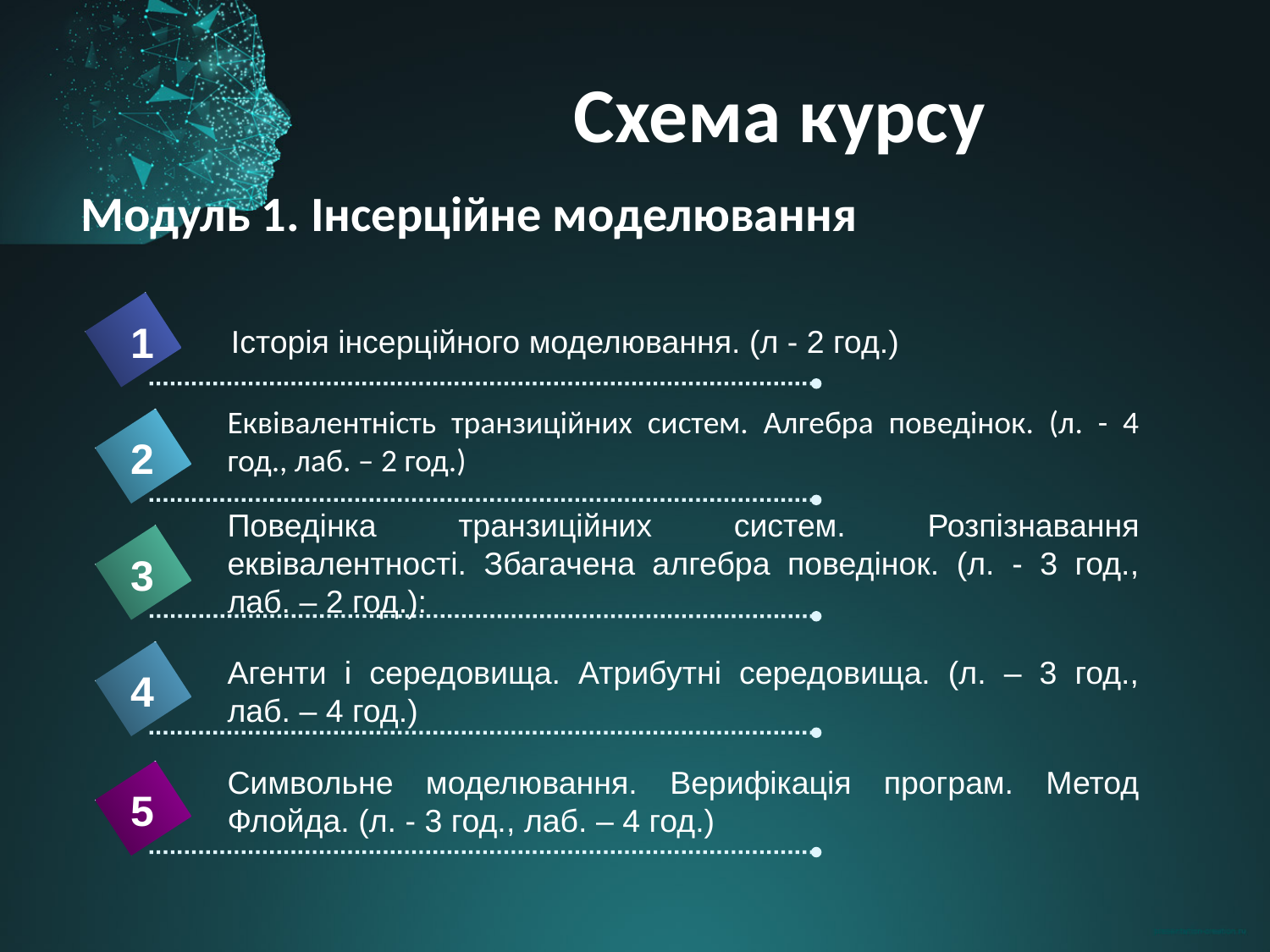

# Схема курсу
Модуль 1. Інсерційне моделювання

1
Історія інсерційного моделювання. (л - 2 год.)

Еквівалентність транзиційних систем. Алгебра поведінок. (л. - 4 год., лаб. – 2 год.)

2
Поведінка транзиційних систем. Розпізнавання еквівалентності. Збагачена алгебра поведінок. (л. - 3 год., лаб. – 2 год.):

3

Агенти і середовища. Атрибутні середовища. (л. – 3 год., лаб. – 4 год.)

4

Символьне моделювання. Верифікація програм. Метод Флойда. (л. - 3 год., лаб. – 4 год.)

5